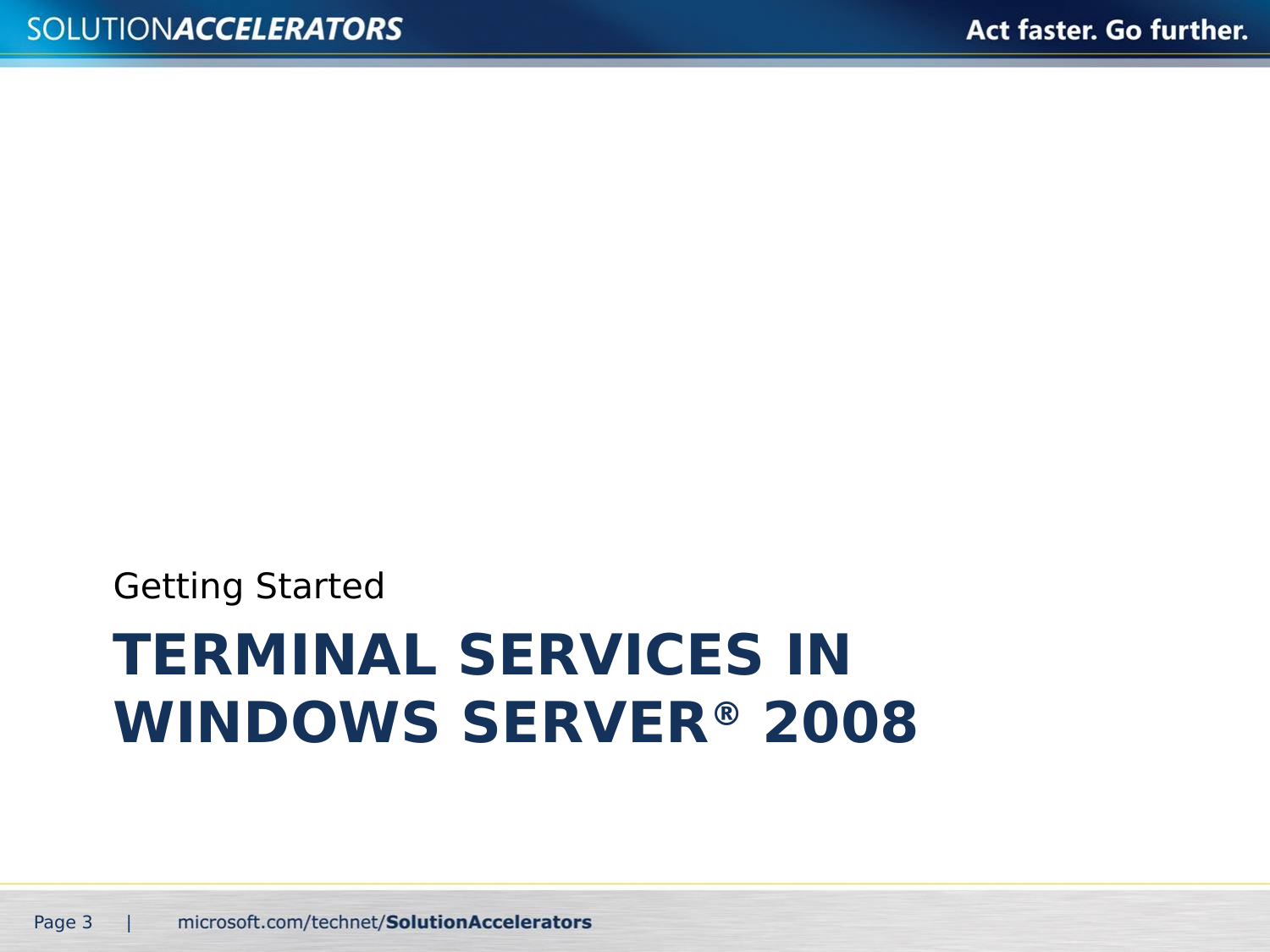

Getting Started
# Terminal Services in Windows Server® 2008
Page 3      |